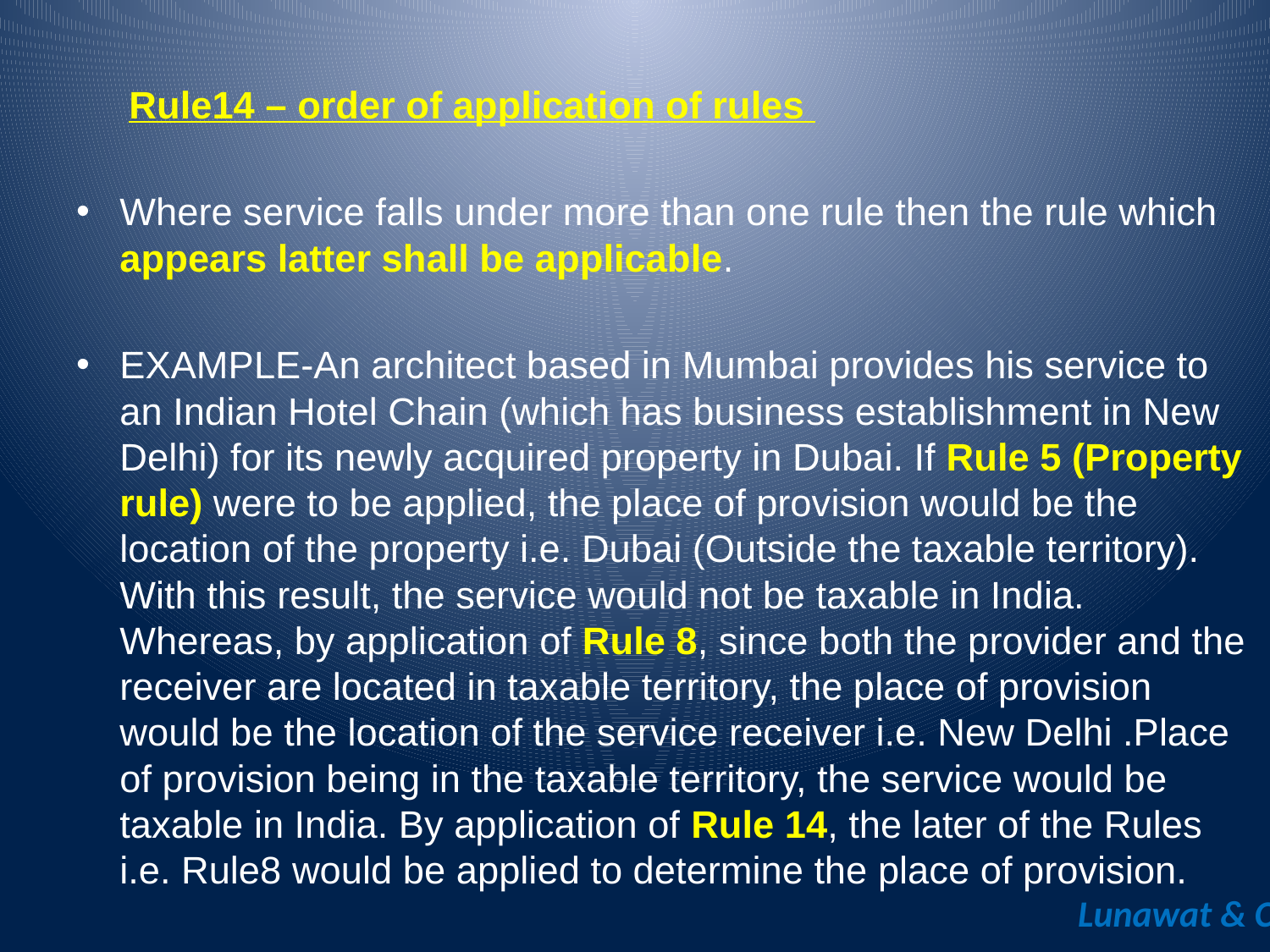

Rule14 – order of application of rules

Where service falls under more than one rule then the rule which appears latter shall be applicable.

EXAMPLE-An architect based in Mumbai provides his service to an Indian Hotel Chain (which has business establishment in New Delhi) for its newly acquired property in Dubai. If Rule 5 (Property rule) were to be applied, the place of provision would be the location of the property i.e. Dubai (Outside the taxable territory). With this result, the service would not be taxable in India. Whereas, by application of Rule 8, since both the provider and the receiver are located in taxable territory, the place of provision would be the location of the service receiver i.e. New Delhi .Place of provision being in the taxable territory, the service would be taxable in India. By application of Rule 14, the later of the Rules i.e. Rule8 would be applied to determine the place of provision.